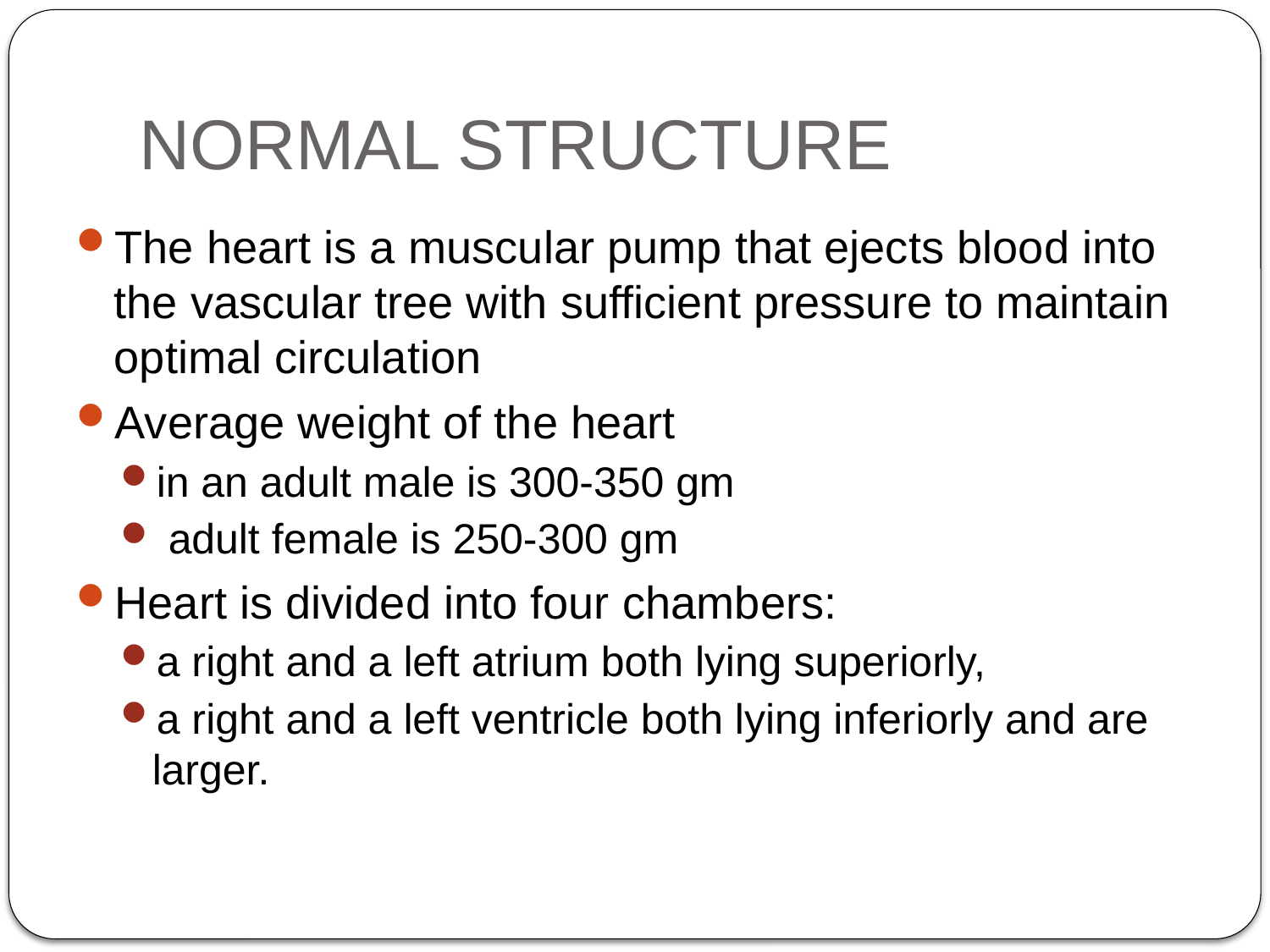

# NORMAL STRUCTURE
The heart is a muscular pump that ejects blood into the vascular tree with sufficient pressure to maintain optimal circulation
Average weight of the heart
in an adult male is 300-350 gm
 adult female is 250-300 gm
Heart is divided into four chambers:
a right and a left atrium both lying superiorly,
a right and a left ventricle both lying inferiorly and are larger.